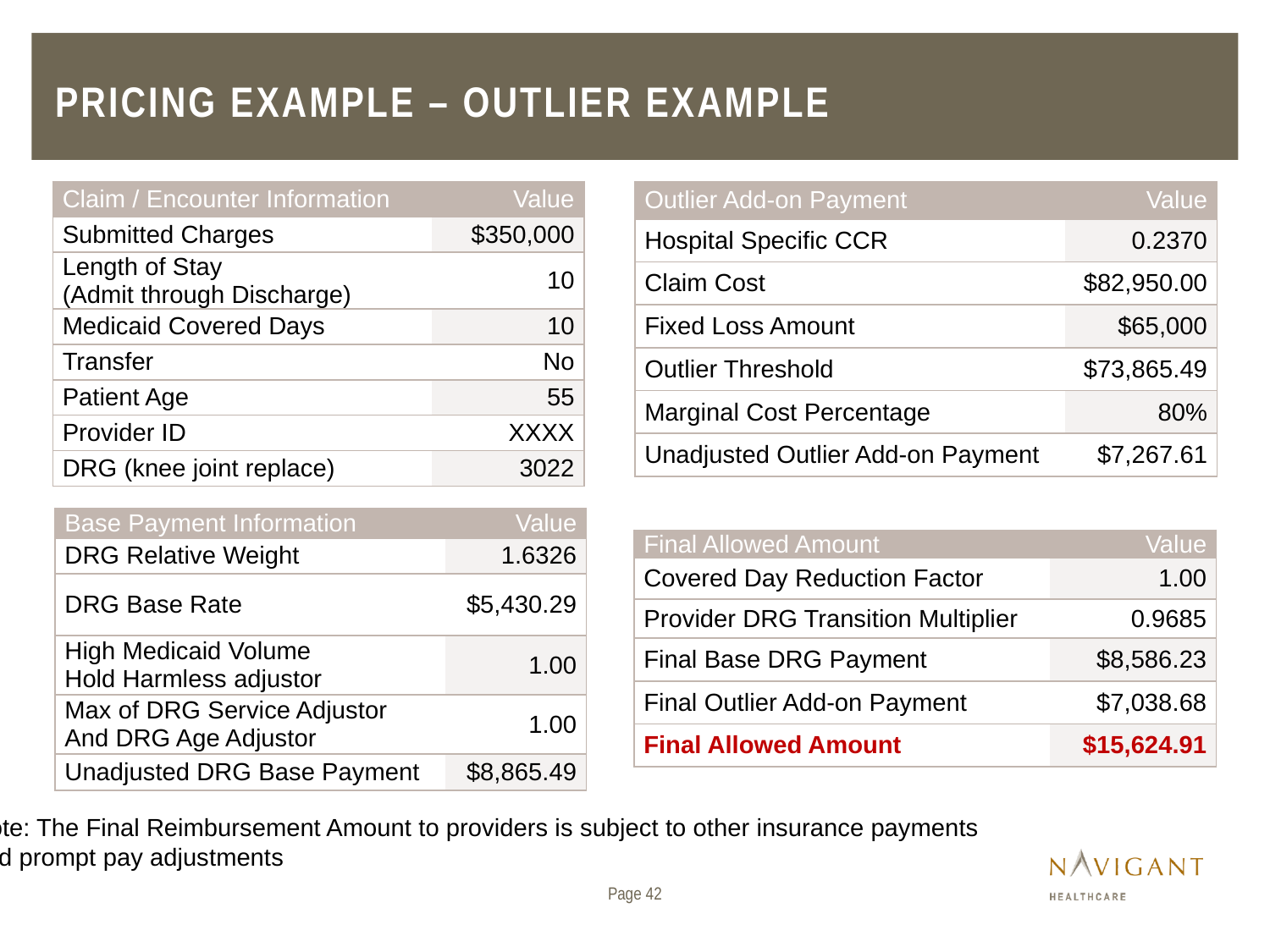

Pricing example – outlier example
| Claim / Encounter Information | Value |
| --- | --- |
| Submitted Charges | $350,000 |
| Length of Stay (Admit through Discharge) | 10 |
| Medicaid Covered Days | 10 |
| Transfer | No |
| Patient Age | 55 |
| Provider ID | XXXX |
| DRG (knee joint replace) | 3022 |
| Outlier Add-on Payment | Value |
| --- | --- |
| Hospital Specific CCR | 0.2370 |
| Claim Cost | $82,950.00 |
| Fixed Loss Amount | $65,000 |
| Outlier Threshold | $73,865.49 |
| Marginal Cost Percentage | 80% |
| Unadjusted Outlier Add-on Payment | $7,267.61 |
| Base Payment Information | Value |
| --- | --- |
| DRG Relative Weight | 1.6326 |
| DRG Base Rate | $5,430.29 |
| High Medicaid Volume Hold Harmless adjustor | 1.00 |
| Max of DRG Service Adjustor And DRG Age Adjustor | 1.00 |
| Unadjusted DRG Base Payment | $8,865.49 |
| Final Allowed Amount | Value |
| --- | --- |
| Covered Day Reduction Factor | 1.00 |
| Provider DRG Transition Multiplier | 0.9685 |
| Final Base DRG Payment | $8,586.23 |
| Final Outlier Add-on Payment | $7,038.68 |
| Final Allowed Amount | $15,624.91 |
Note: The Final Reimbursement Amount to providers is subject to other insurance payments
and prompt pay adjustments
Page 42